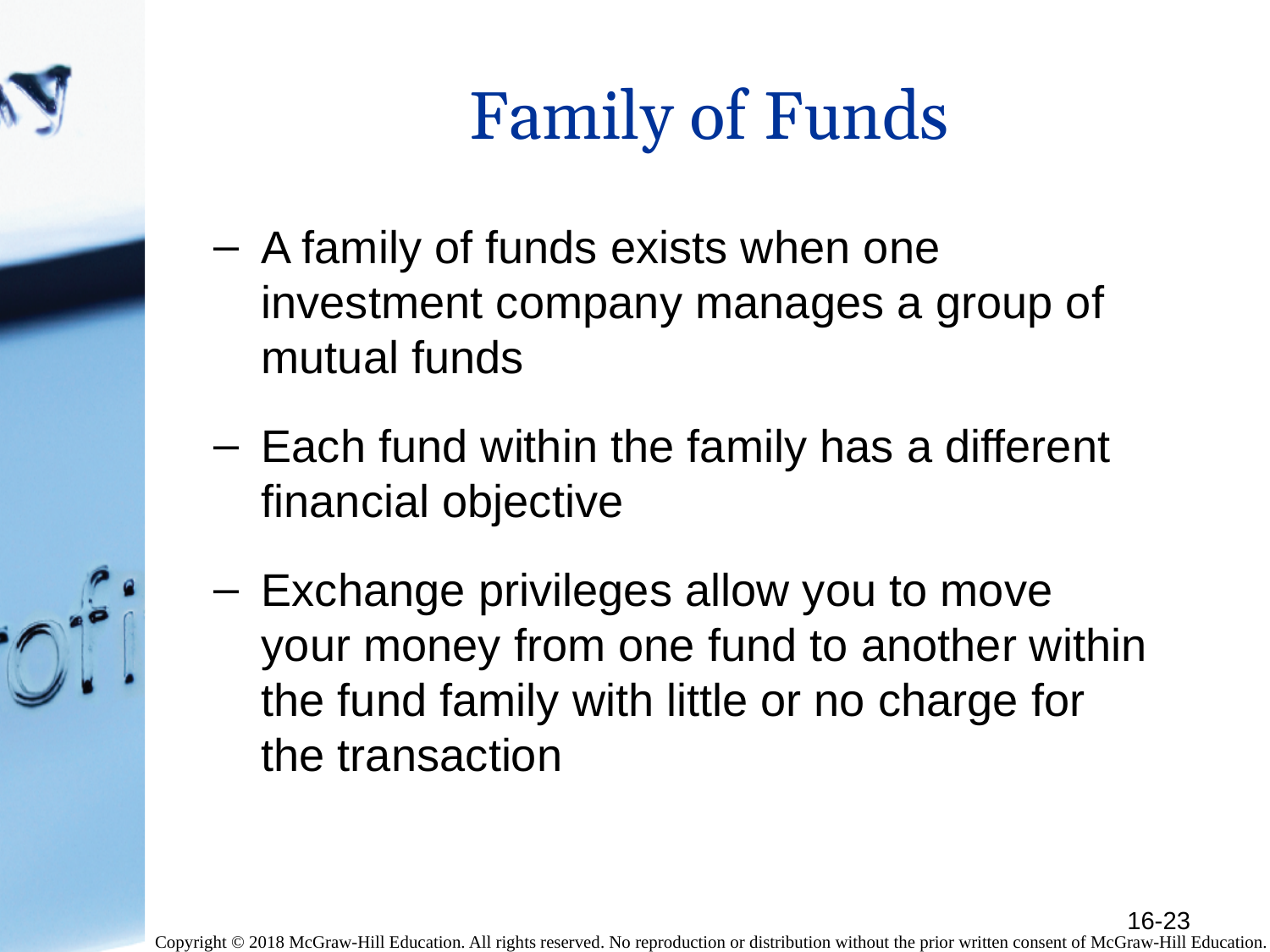

# Family of Funds
A family of funds exists when one investment company manages a group of mutual funds

Each fund within the family has a different financial objective

Exchange privileges allow you to move your money from one fund to another within the fund family with little or no charge for the transaction
16-23